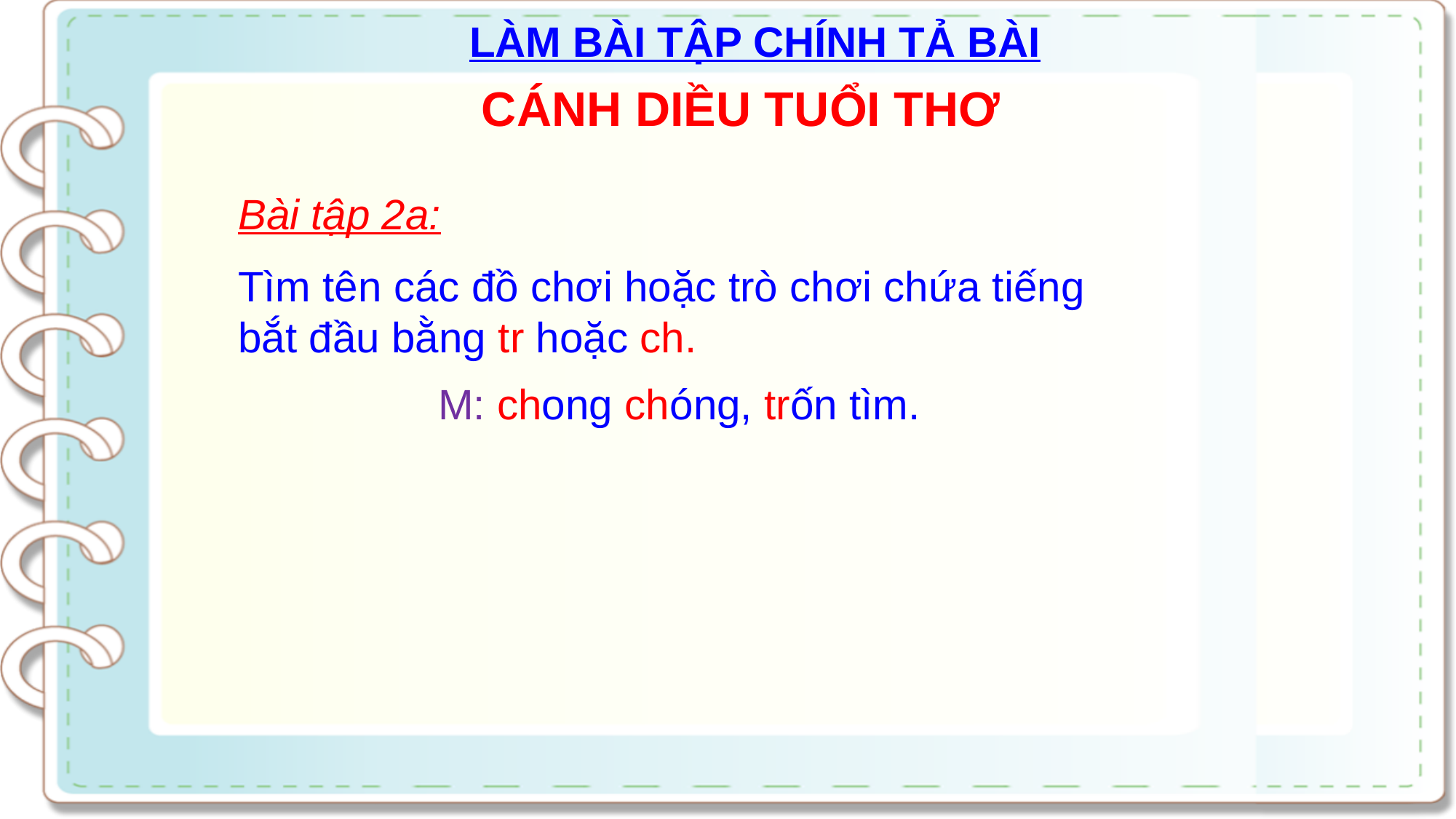

LÀM BÀI TẬP CHÍNH TẢ BÀI
CÁNH DIỀU TUỔI THƠ
Bài tập 2a:
Tìm tên các đồ chơi hoặc trò chơi chứa tiếng bắt đầu bằng tr hoặc ch.
M: chong chóng, trốn tìm.